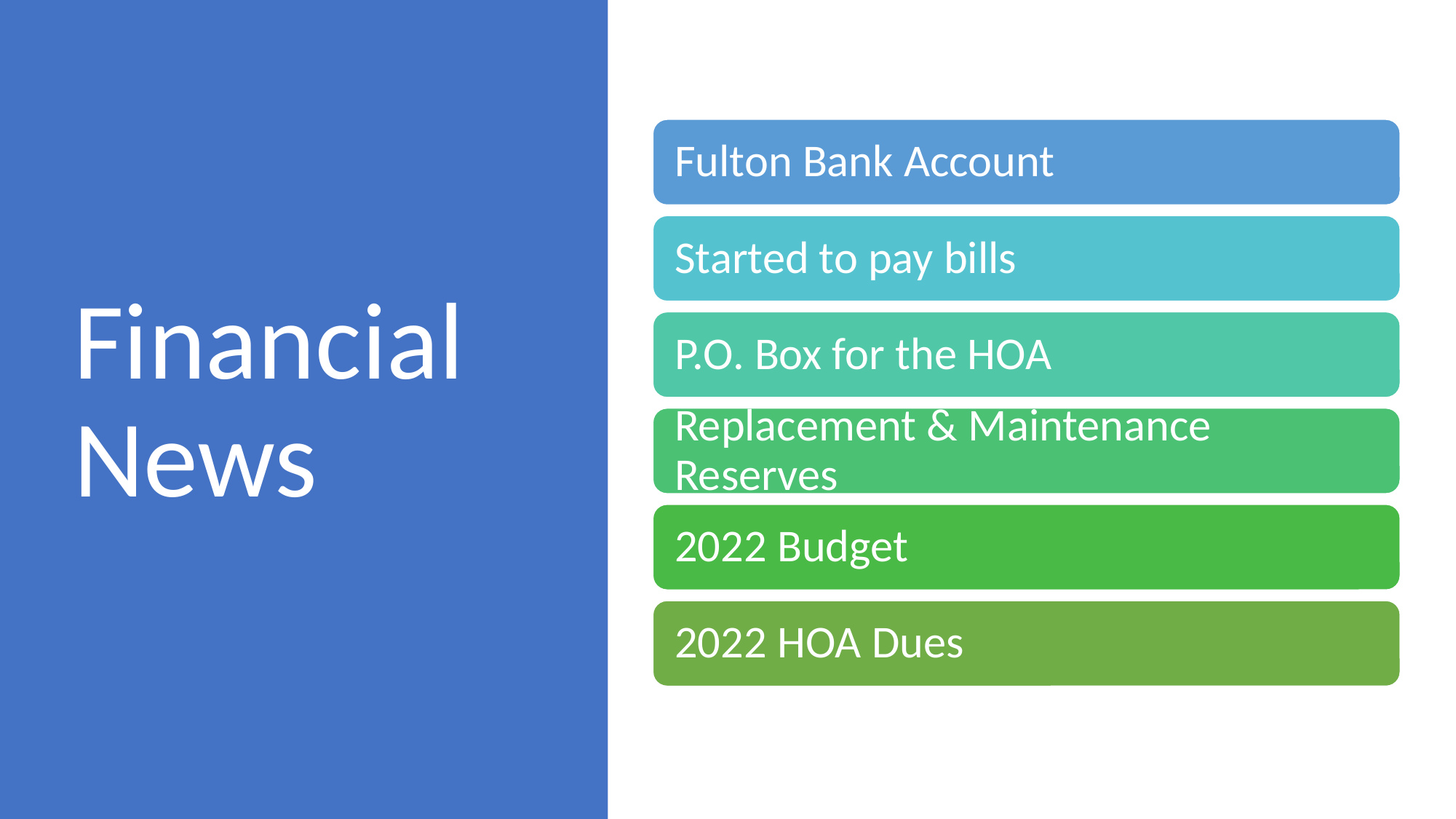

# Financial News
Fulton Bank Account
Started to pay bills
P.O. Box for the HOA
Replacement & Maintenance Reserves
2022 Budget
2022 HOA Dues